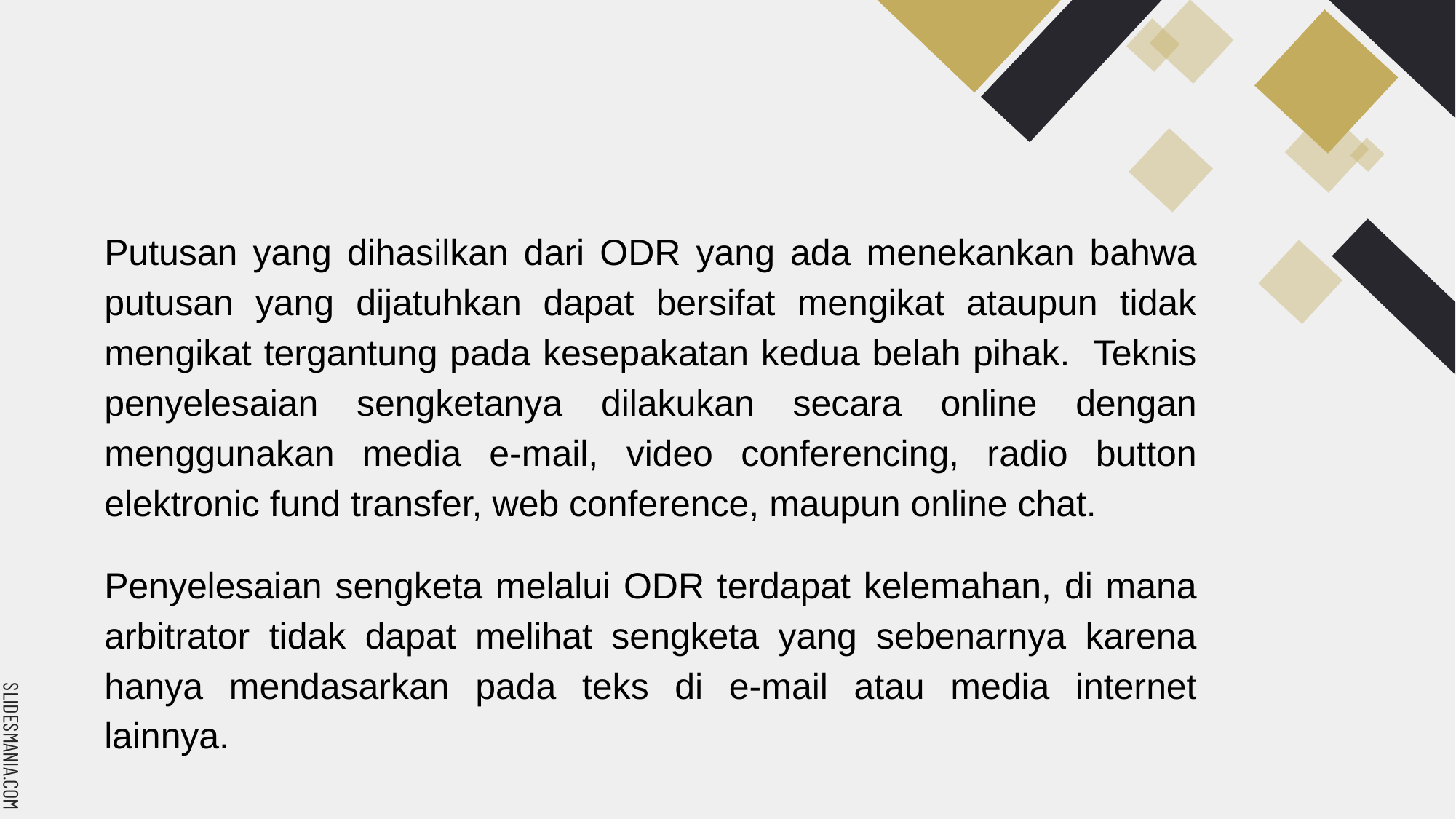

Putusan yang dihasilkan dari ODR yang ada menekankan bahwa putusan yang dijatuhkan dapat bersifat mengikat ataupun tidak mengikat tergantung pada kesepakatan kedua belah pihak.  Teknis penyelesaian sengketanya dilakukan secara online dengan menggunakan media e-mail, video conferencing, radio button elektronic fund transfer, web conference, maupun online chat.
Penyelesaian sengketa melalui ODR terdapat kelemahan, di mana arbitrator tidak dapat melihat sengketa yang sebenarnya karena hanya mendasarkan pada teks di e-mail atau media internet lainnya.